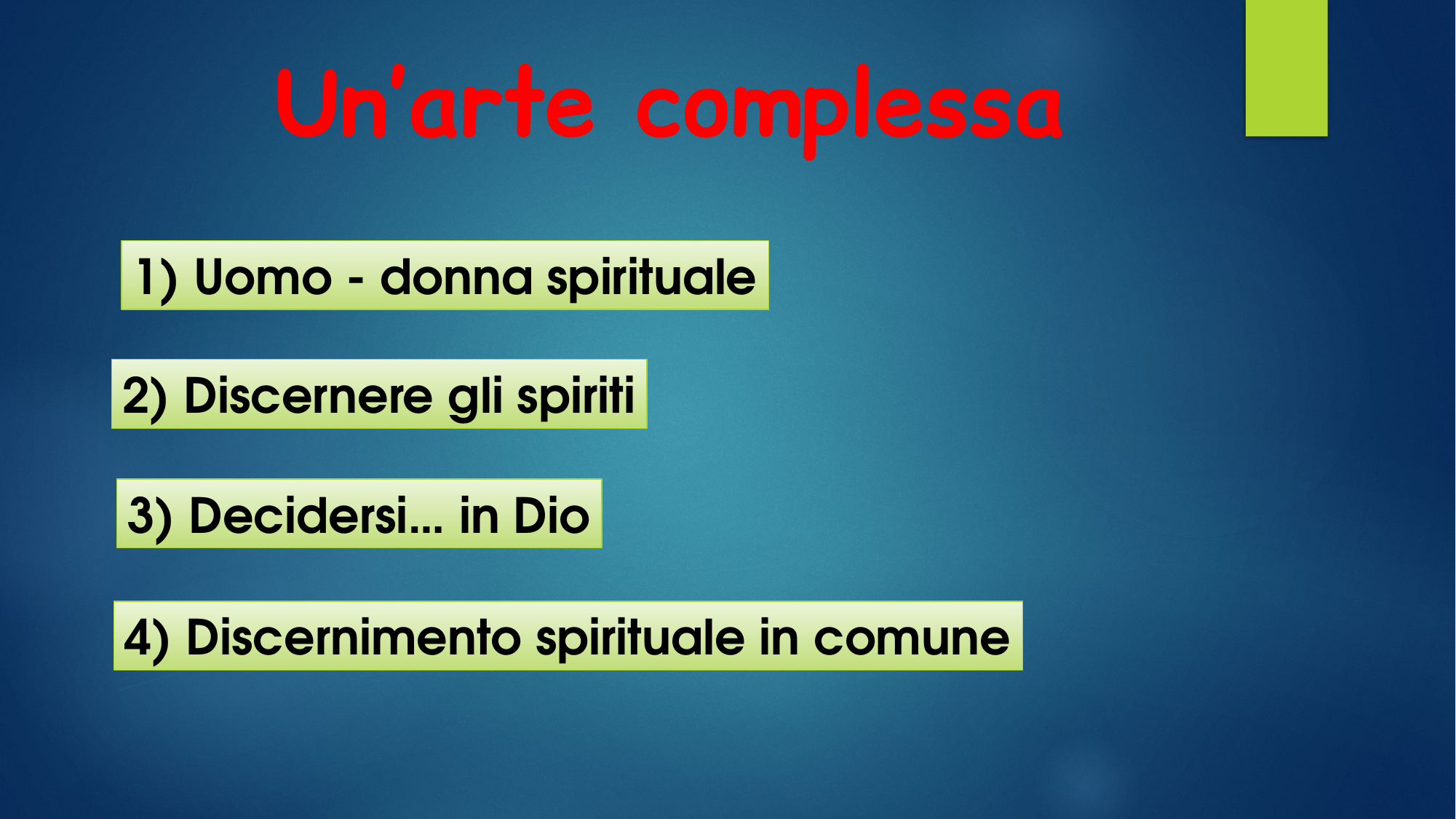

Un’arte complessa
1) Uomo - donna spirituale
2) Discernere gli spiriti
3) Decidersi… in Dio
4) Discernimento spirituale in comune